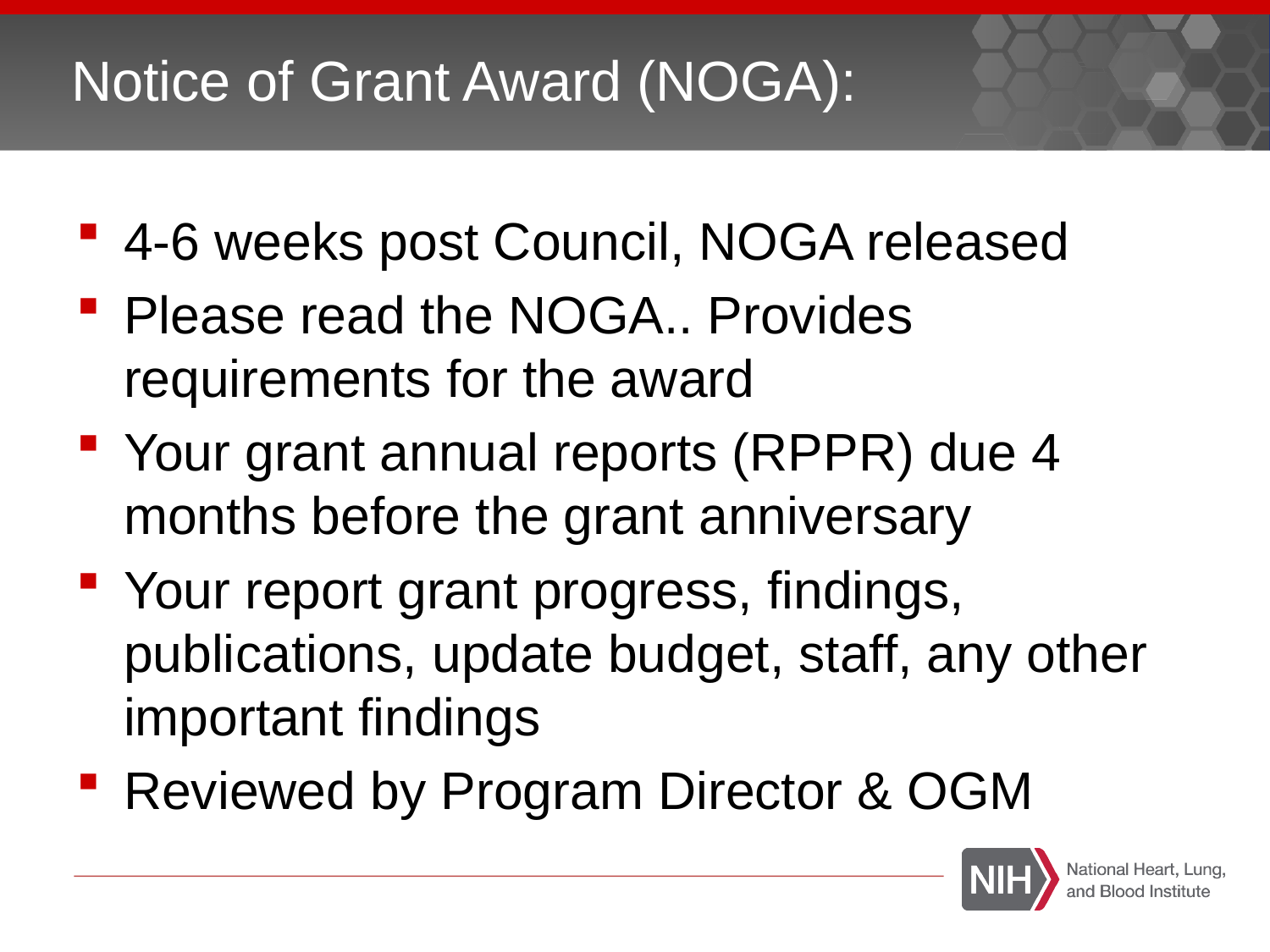

# Notice of Grant Award (NOGA):
4-6 weeks post Council, NOGA released
Please read the NOGA.. Provides requirements for the award
Your grant annual reports (RPPR) due 4 months before the grant anniversary
Your report grant progress, findings, publications, update budget, staff, any other important findings
Reviewed by Program Director & OGM